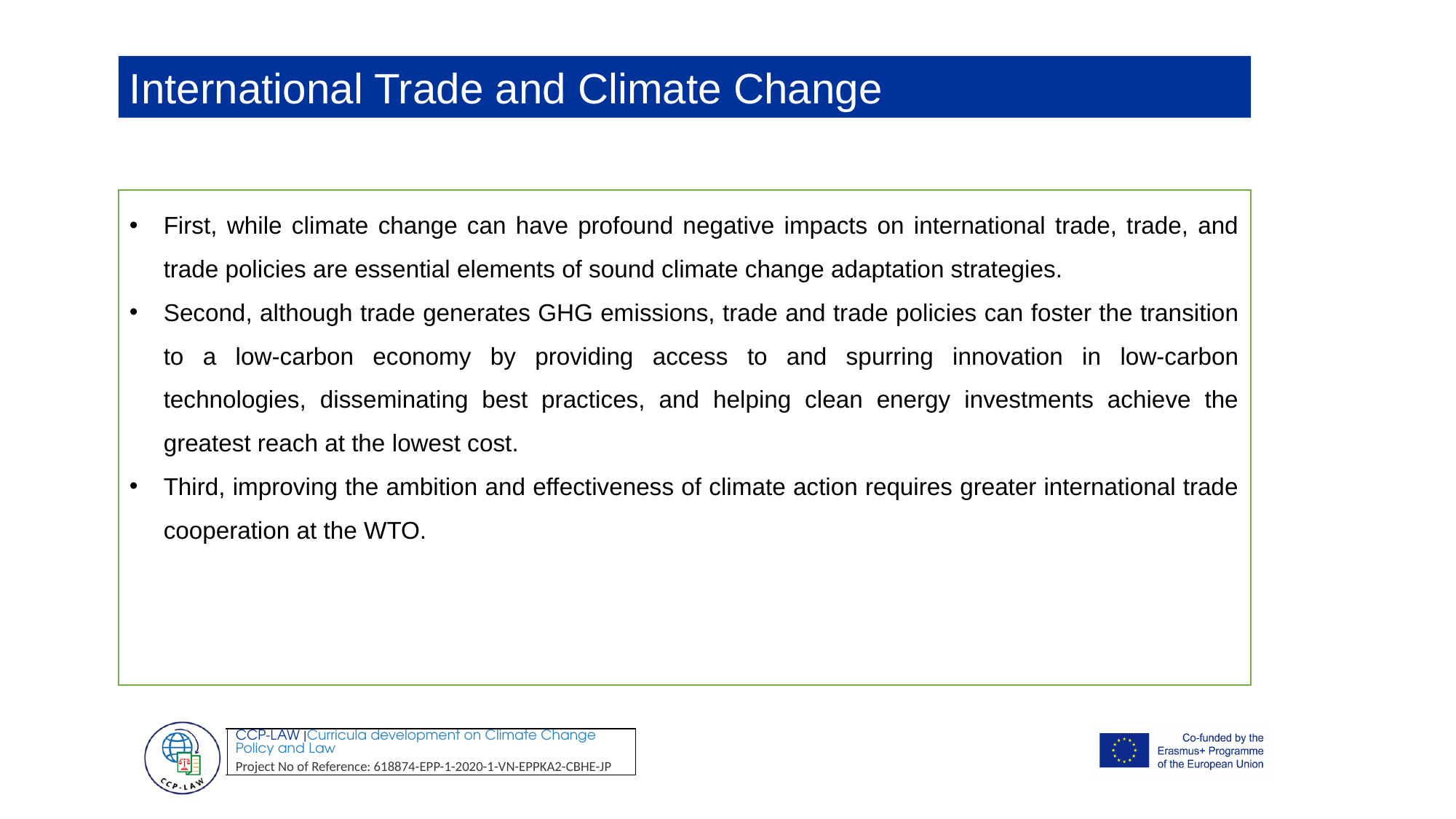

International Trade and Climate Change
First, while climate change can have profound negative impacts on international trade, trade, and trade policies are essential elements of sound climate change adaptation strategies.
Second, although trade generates GHG emissions, trade and trade policies can foster the transition to a low-carbon economy by providing access to and spurring innovation in low-carbon technologies, disseminating best practices, and helping clean energy investments achieve the greatest reach at the lowest cost.
Third, improving the ambition and effectiveness of climate action requires greater international trade cooperation at the WTO.